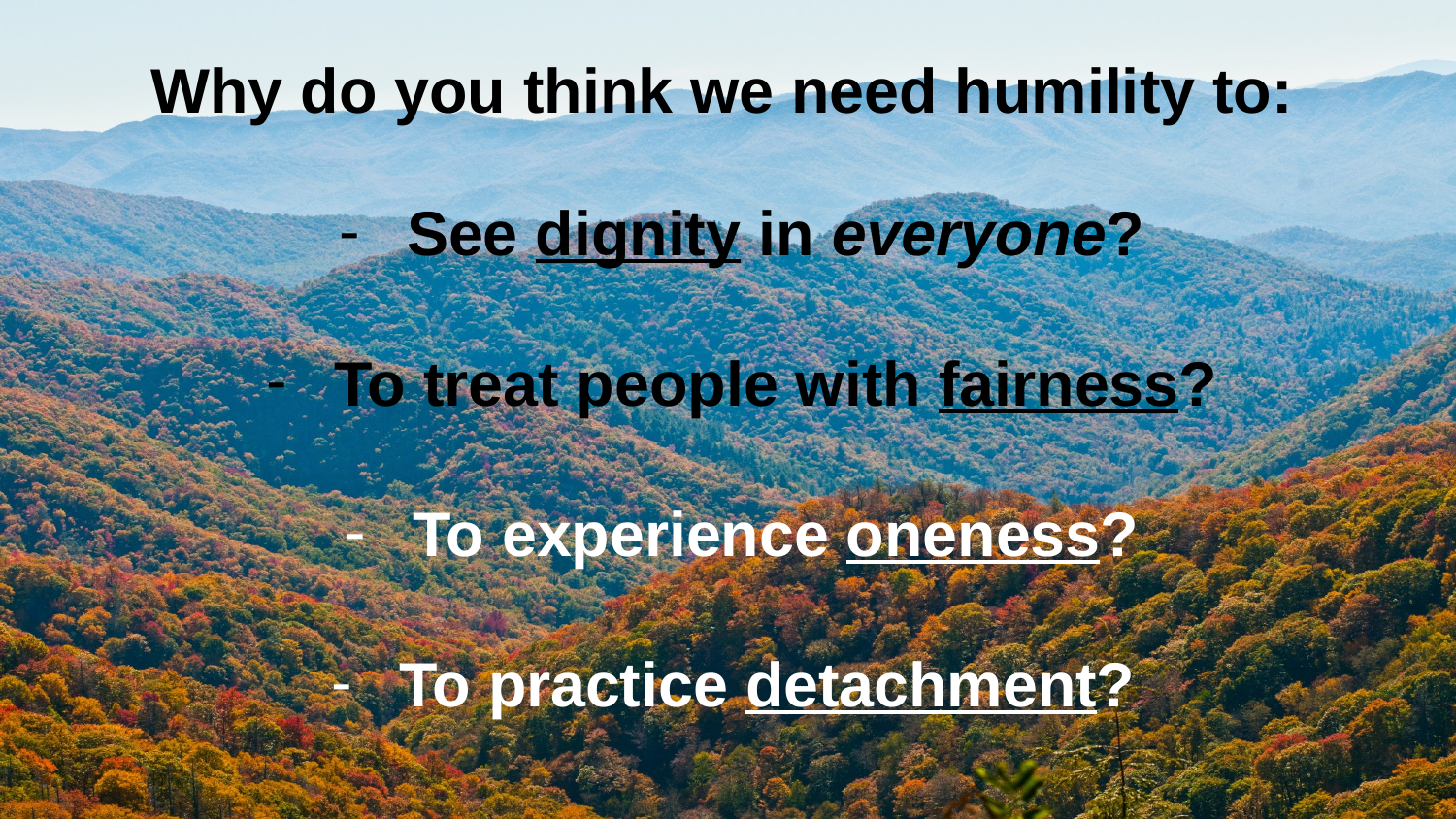

# Why do you think we need humility to:

See dignity in everyone?

To treat people with fairness?

To experience oneness?

To practice detachment?